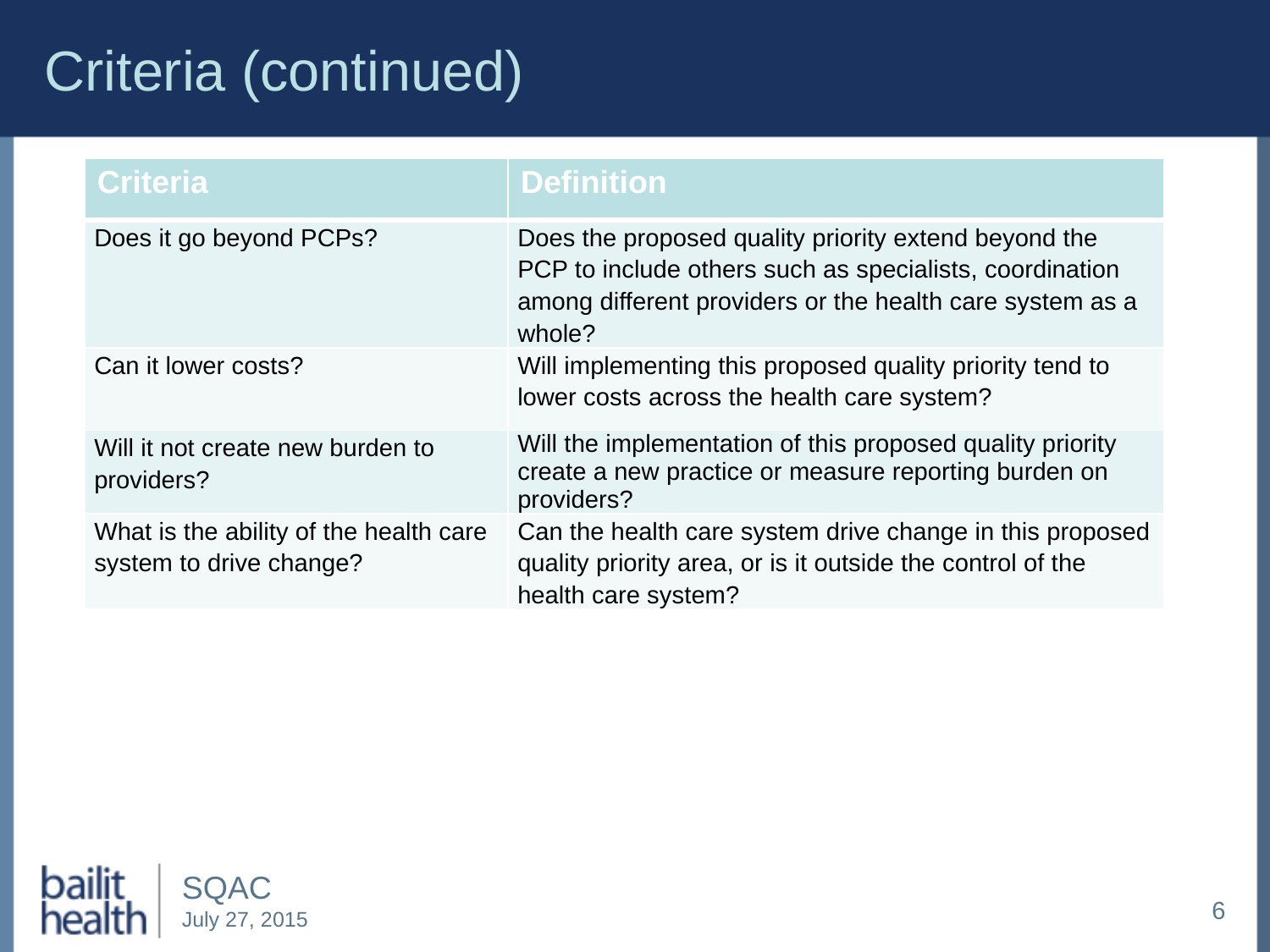

# Criteria (continued)
| Criteria | Definition |
| --- | --- |
| Does it go beyond PCPs? | Does the proposed quality priority extend beyond the PCP to include others such as specialists, coordination among different providers or the health care system as a whole? |
| Can it lower costs? | Will implementing this proposed quality priority tend to lower costs across the health care system? |
| Will it not create new burden to providers? | Will the implementation of this proposed quality priority create a new practice or measure reporting burden on providers? |
| What is the ability of the health care system to drive change? | Can the health care system drive change in this proposed quality priority area, or is it outside the control of the health care system? |
6